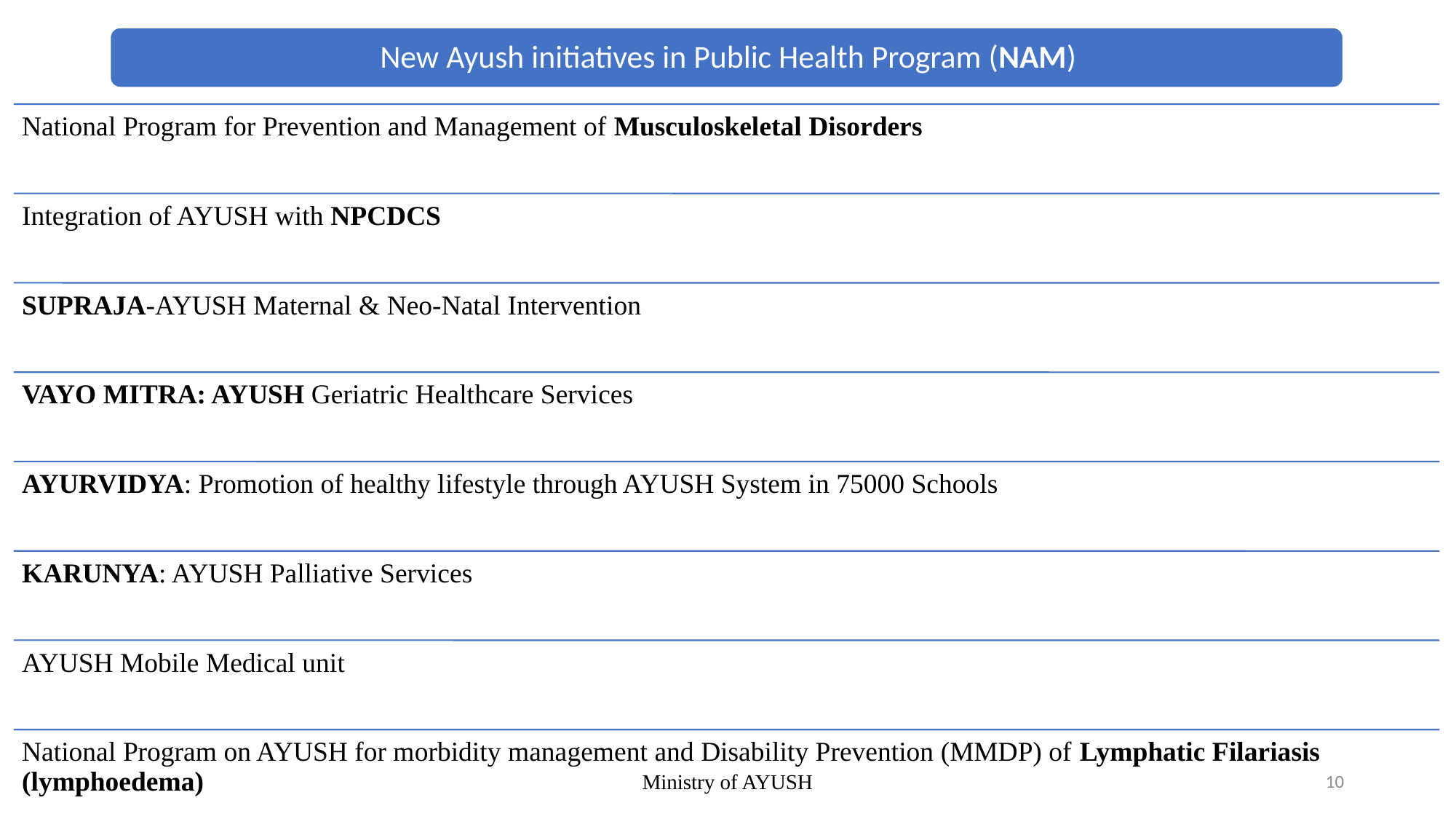

New Ayush initiatives in Public Health Program (NAM)
National Program for Prevention and Management of Musculoskeletal Disorders
Integration of AYUSH with NPCDCS
SUPRAJA-AYUSH Maternal & Neo-Natal Intervention
VAYO MITRA: AYUSH Geriatric Healthcare Services
AYURVIDYA: Promotion of healthy lifestyle through AYUSH System in 75000 Schools
KARUNYA: AYUSH Palliative Services
AYUSH Mobile Medical unit
National Program on AYUSH for morbidity management and Disability Prevention (MMDP) of Lymphatic Filariasis (lymphoedema)
Ministry of AYUSH
10